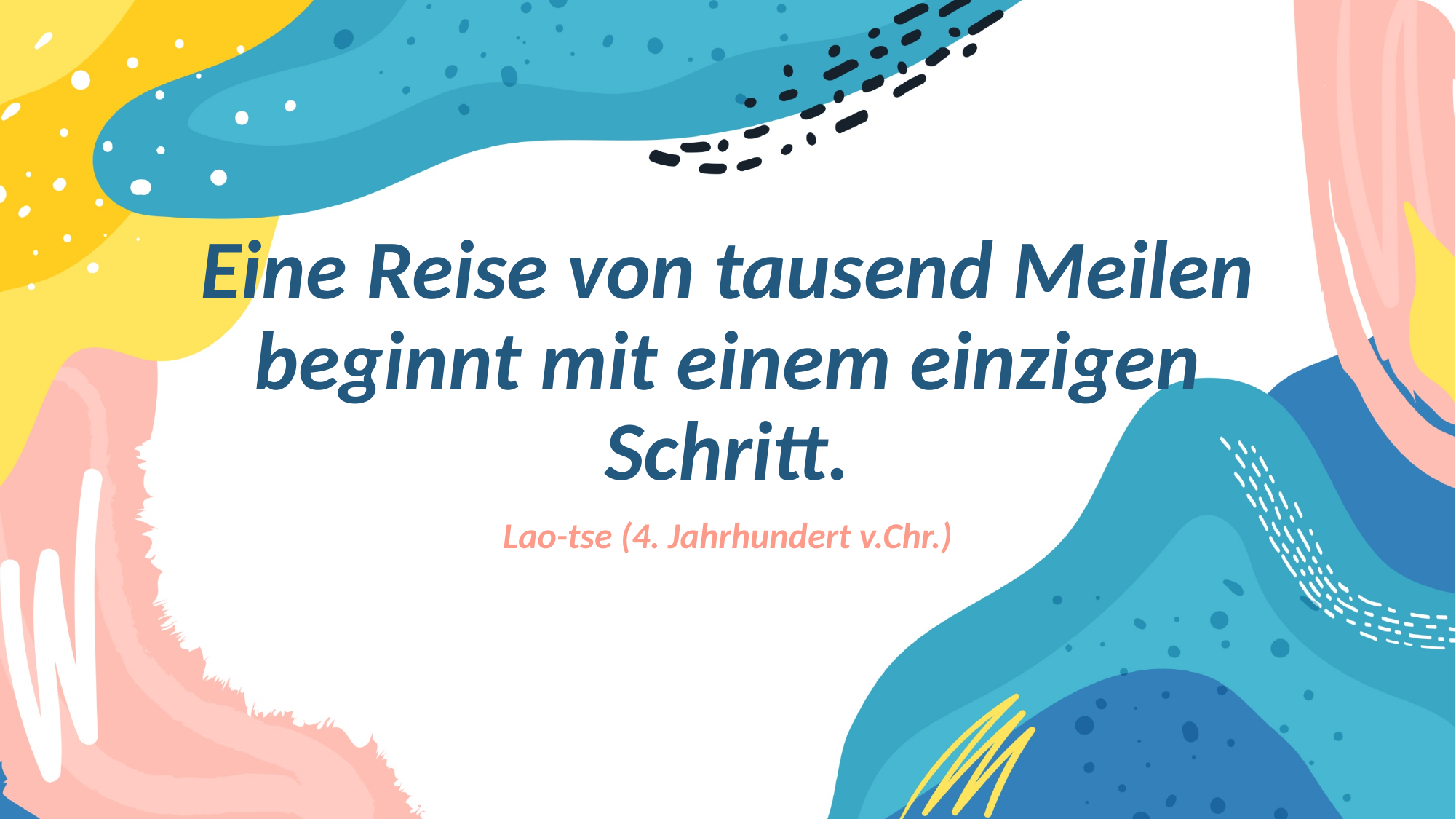

# Eine Reise von tausend Meilen beginnt mit einem einzigen Schritt.
Lao-tse (4. Jahrhundert v.Chr.)